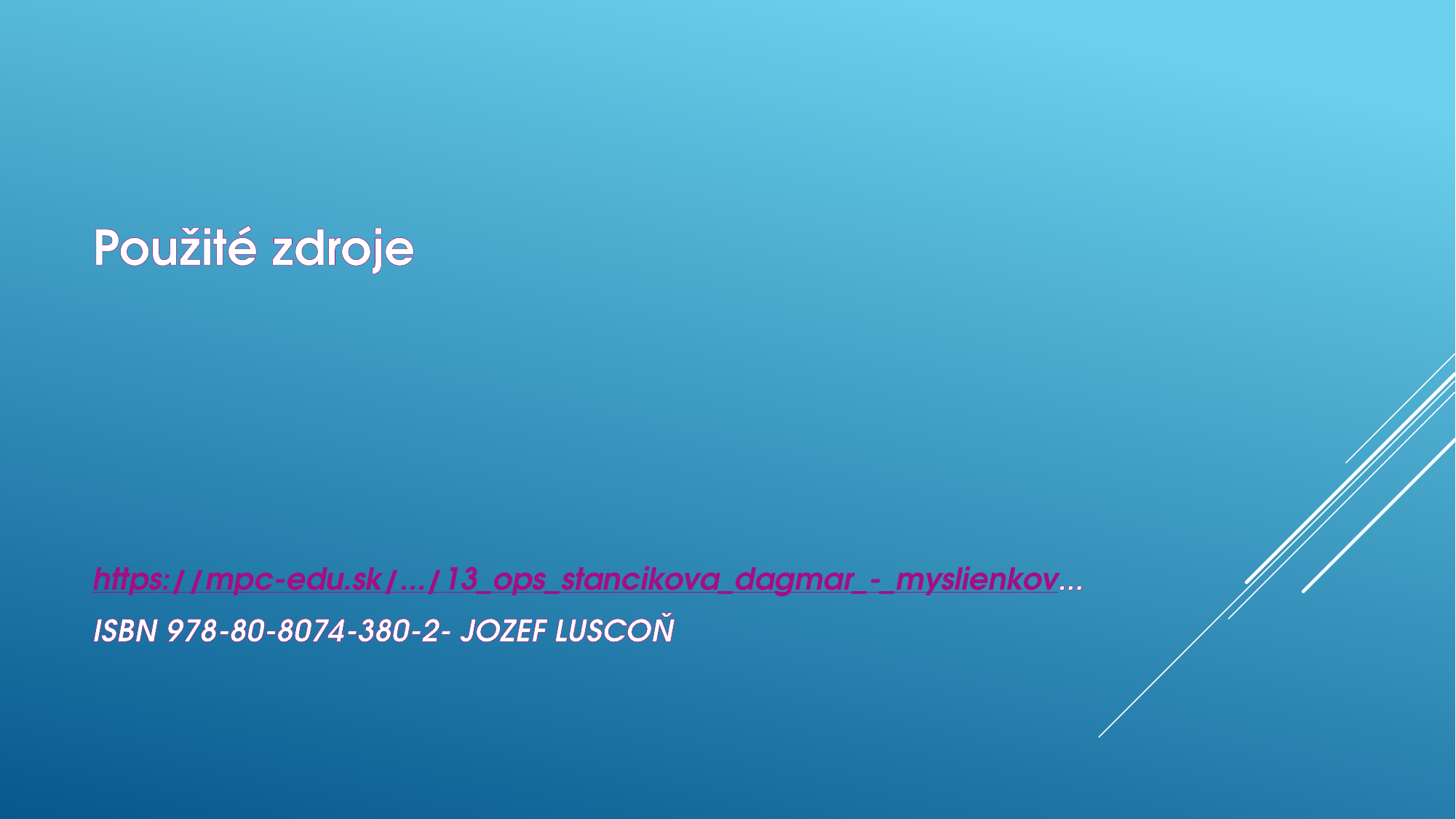

# Použité zdroje
https://mpc-edu.sk/.../13_ops_stancikova_dagmar_-_myslienkov...
ISBN 978-80-8074-380-2- JOZEF LUSCOŇ